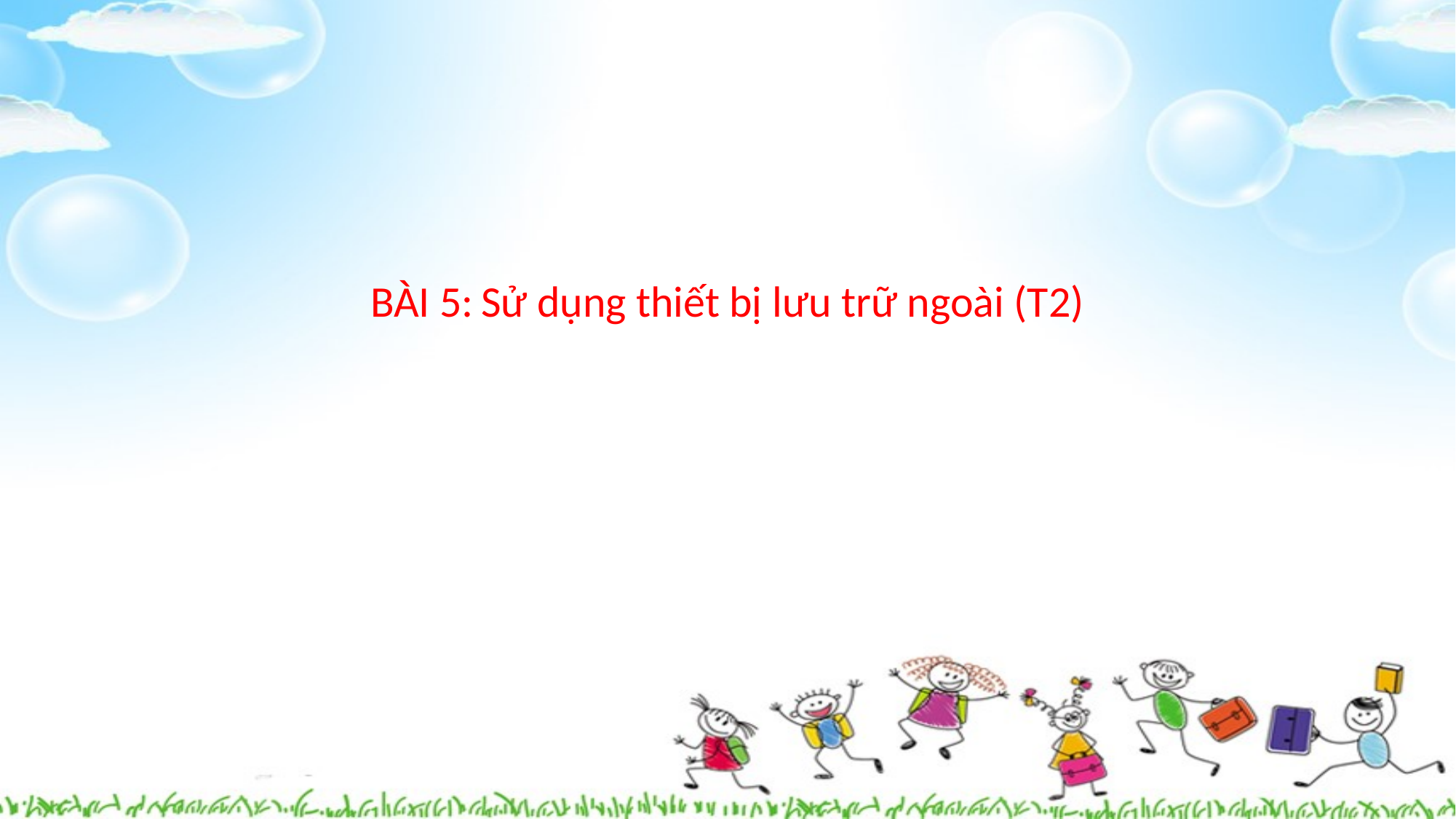

# BÀI 5:  Sử dụng thiết bị lưu trữ ngoài (T2)